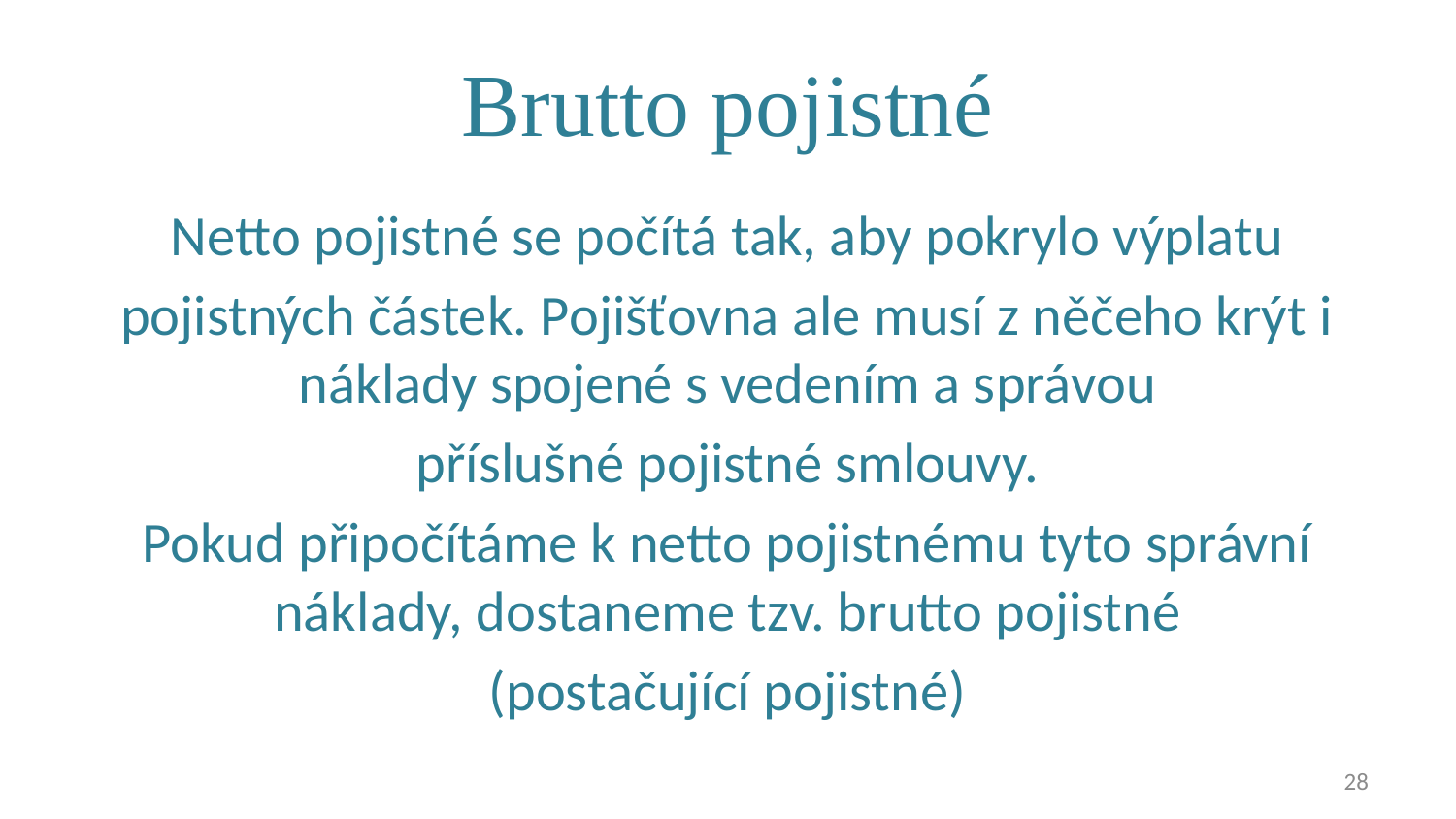

# Brutto pojistné
Netto pojistné se počítá tak, aby pokrylo výplatu
pojistných částek. Pojišťovna ale musí z něčeho krýt i náklady spojené s vedením a správou
příslušné pojistné smlouvy.
Pokud připočítáme k netto pojistnému tyto správní náklady, dostaneme tzv. brutto pojistné
(postačující pojistné)
28